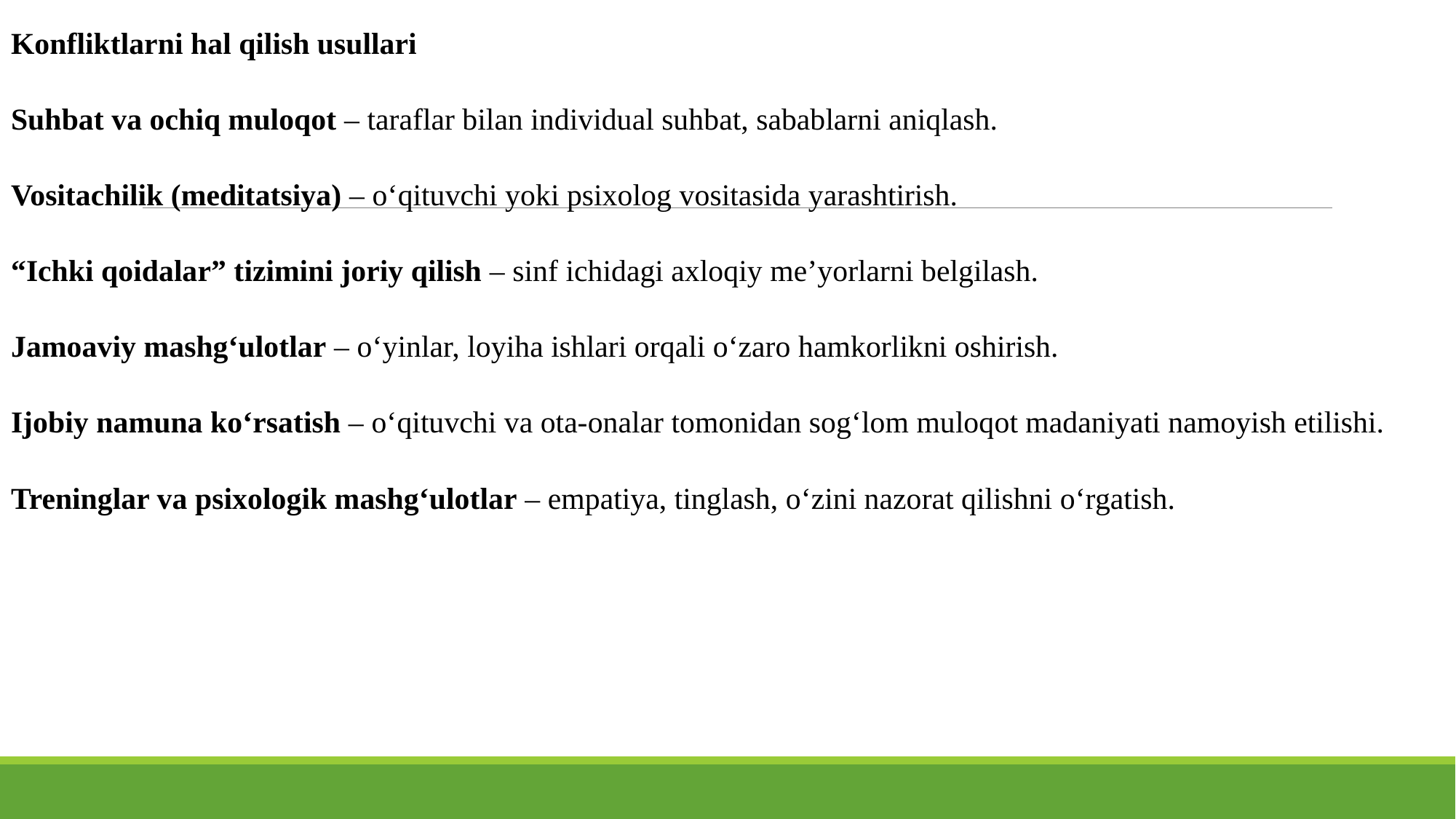

Konfliktlarni hal qilish usullari
Suhbat va ochiq muloqot – taraflar bilan individual suhbat, sabablarni aniqlash.
Vositachilik (meditatsiya) – o‘qituvchi yoki psixolog vositasida yarashtirish.
“Ichki qoidalar” tizimini joriy qilish – sinf ichidagi axloqiy me’yorlarni belgilash.
Jamoaviy mashg‘ulotlar – o‘yinlar, loyiha ishlari orqali o‘zaro hamkorlikni oshirish.
Ijobiy namuna ko‘rsatish – o‘qituvchi va ota-onalar tomonidan sog‘lom muloqot madaniyati namoyish etilishi.
Treninglar va psixologik mashg‘ulotlar – empatiya, tinglash, o‘zini nazorat qilishni o‘rgatish.